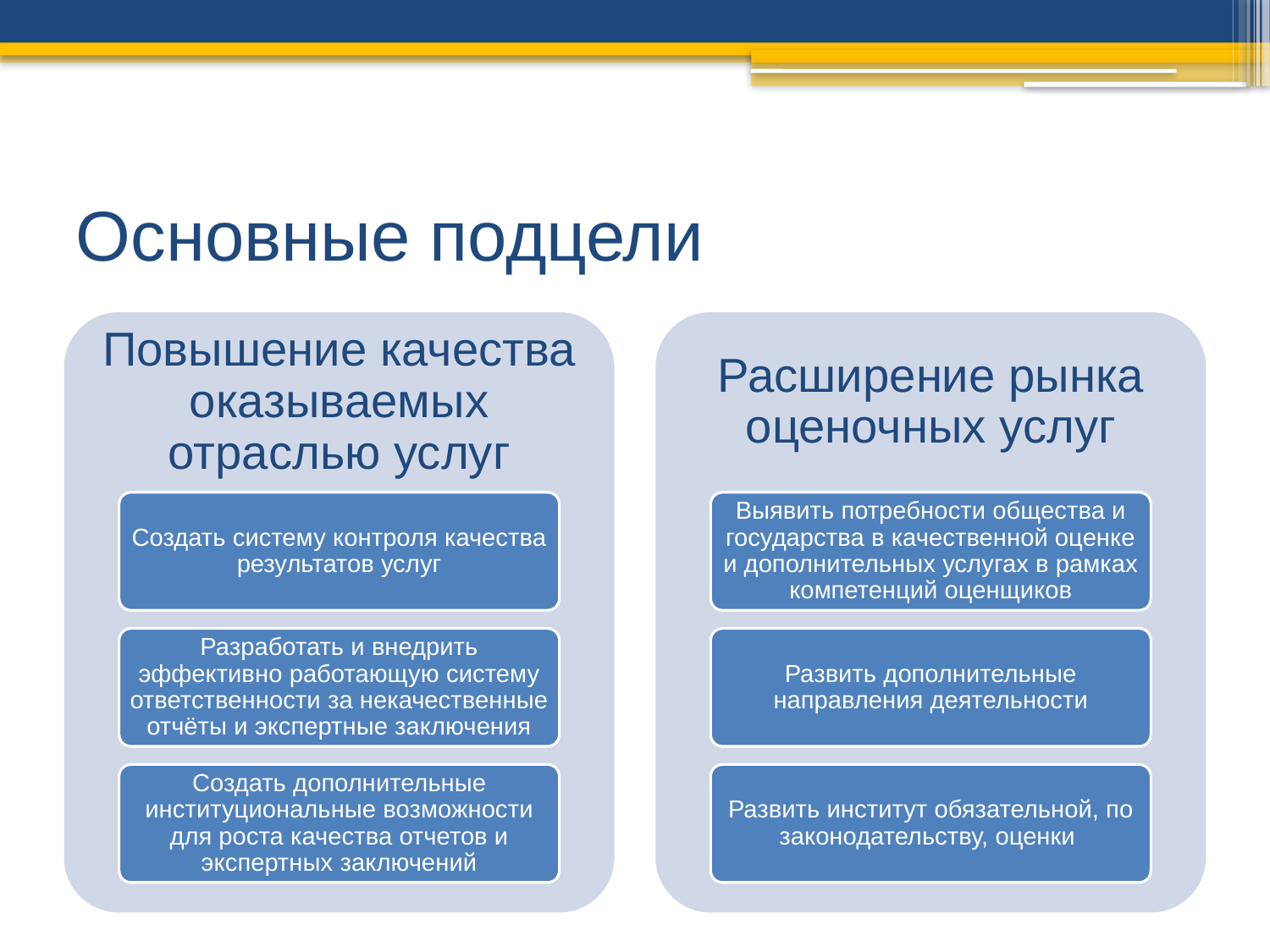

# Основные подцели
Повышение качества оказываемых отраслью услуг
Создать систему контроля качества результатов услуг
Разработать и внедрить эффективно работающую систему ответственности за некачественные отчёты и экспертные заключения
Создать дополнительные институциональные возможности для роста качества отчетов и экспертных заключений
Расширение рынка оценочных услуг
Выявить потребности общества и государства в качественной оценке и дополнительных услугах в рамках компетенций оценщиков
Развить дополнительные направления деятельности
Развить институт обязательной, по законодательству, оценки